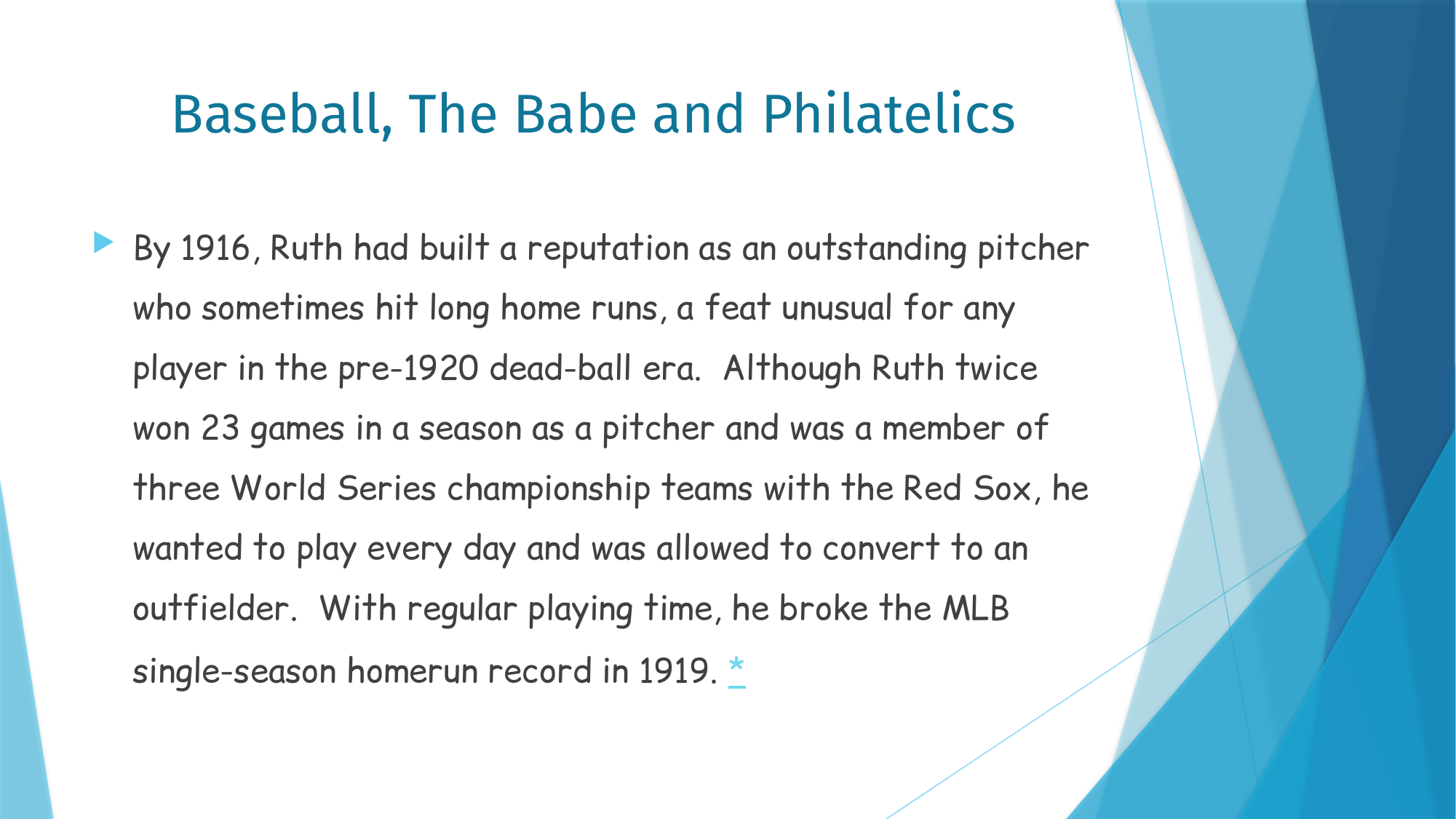

# Baseball, The Babe and Philatelics
By 1916, Ruth had built a reputation as an outstanding pitcher who sometimes hit long home runs, a feat unusual for any player in the pre-1920 dead-ball era.  Although Ruth twice won 23 games in a season as a pitcher and was a member of three World Series championship teams with the Red Sox, he wanted to play every day and was allowed to convert to an outfielder.  With regular playing time, he broke the MLB single-season homerun record in 1919. *